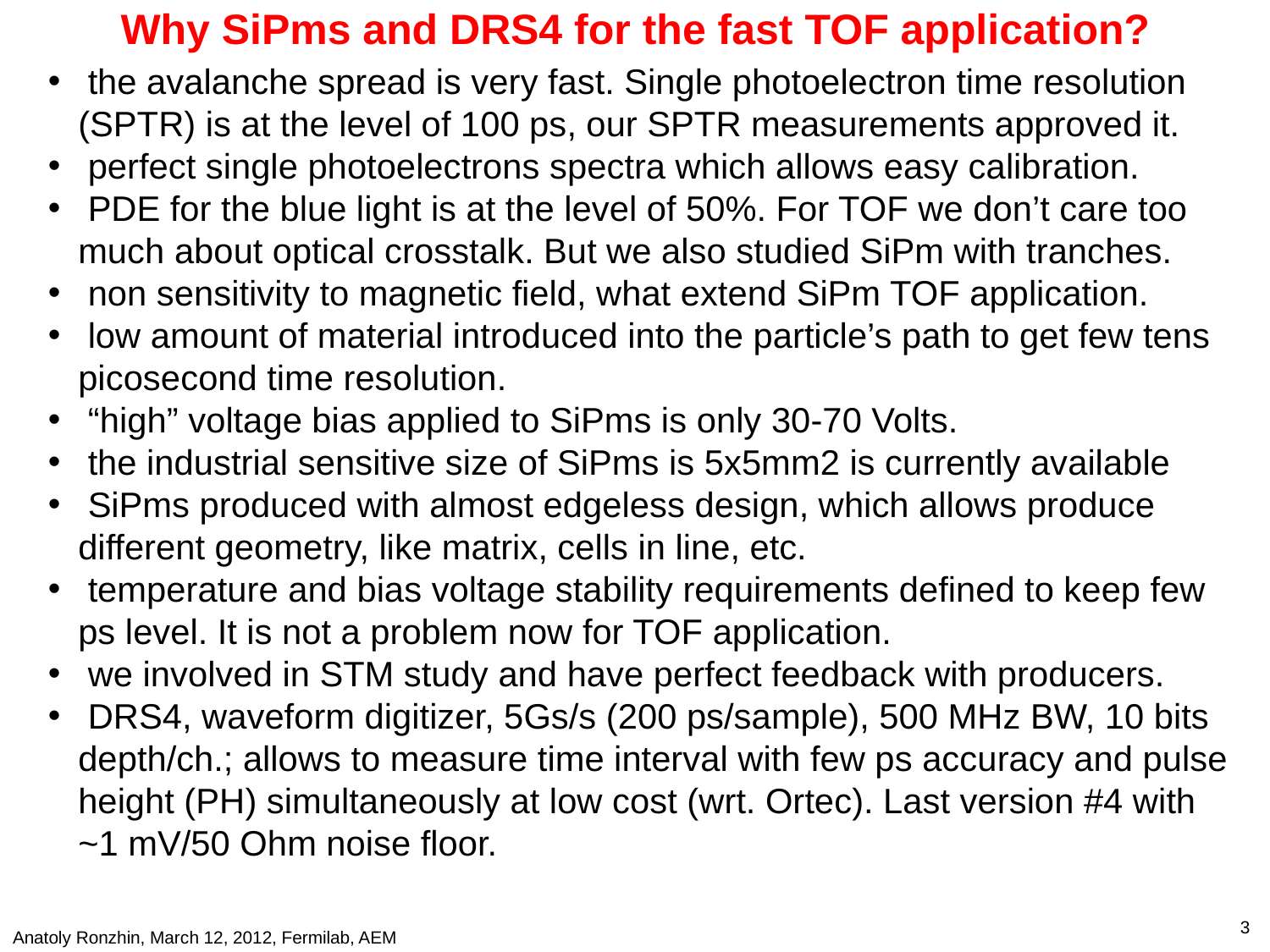

Why SiPms and DRS4 for the fast TOF application?
 the avalanche spread is very fast. Single photoelectron time resolution (SPTR) is at the level of 100 ps, our SPTR measurements approved it.
 perfect single photoelectrons spectra which allows easy calibration.
 PDE for the blue light is at the level of 50%. For TOF we don’t care too much about optical crosstalk. But we also studied SiPm with tranches.
 non sensitivity to magnetic field, what extend SiPm TOF application.
 low amount of material introduced into the particle’s path to get few tens picosecond time resolution.
 “high” voltage bias applied to SiPms is only 30-70 Volts.
 the industrial sensitive size of SiPms is 5x5mm2 is currently available
 SiPms produced with almost edgeless design, which allows produce different geometry, like matrix, cells in line, etc.
 temperature and bias voltage stability requirements defined to keep few ps level. It is not a problem now for TOF application.
 we involved in STM study and have perfect feedback with producers.
 DRS4, waveform digitizer, 5Gs/s (200 ps/sample), 500 MHz BW, 10 bits depth/ch.; allows to measure time interval with few ps accuracy and pulse height (PH) simultaneously at low cost (wrt. Ortec). Last version #4 with    ~1 mV/50 Ohm noise floor.
3
Anatoly Ronzhin, March 12, 2012, Fermilab, AEM